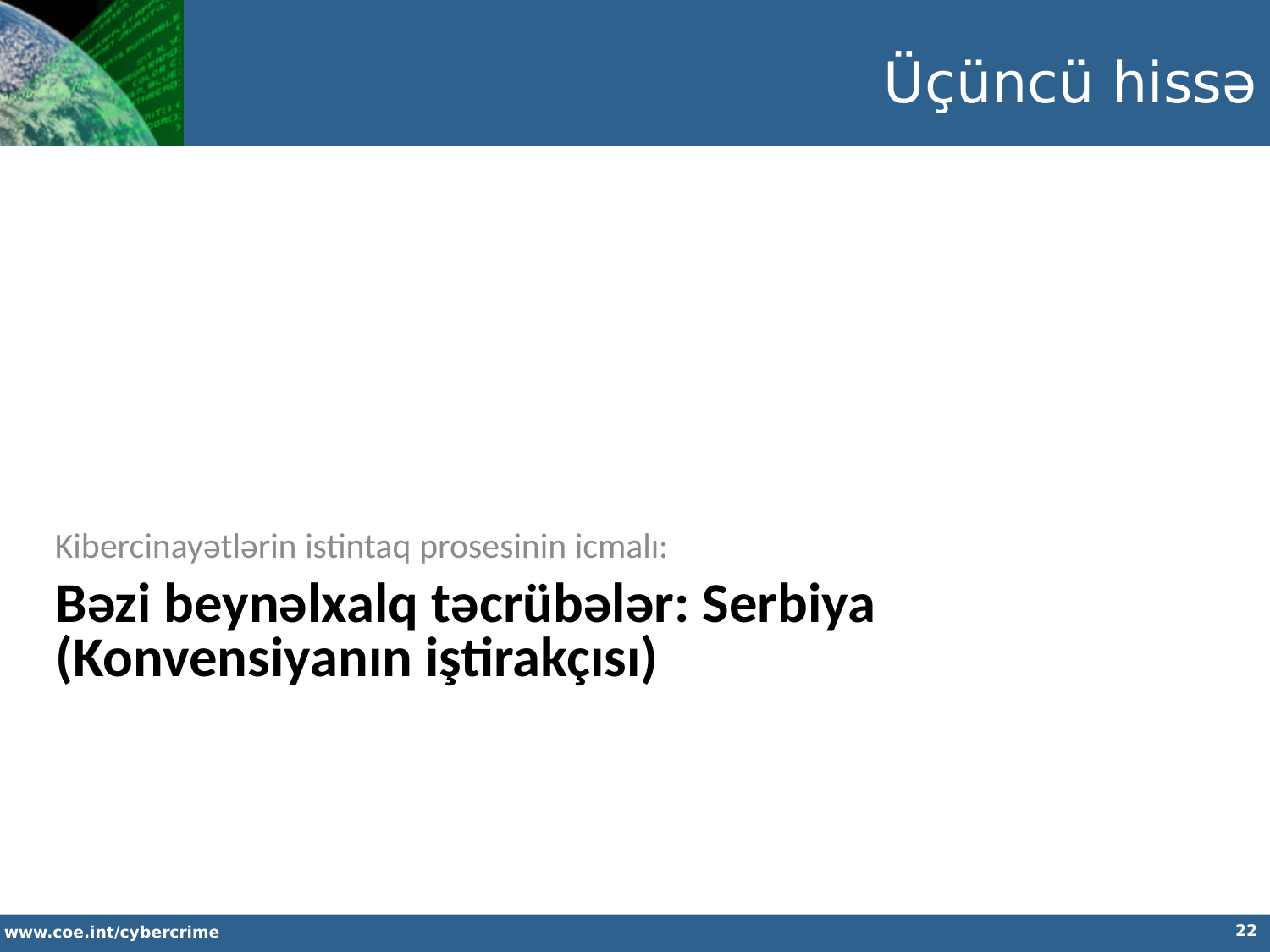

Üçüncü hissə
Kibercinayətlərin istintaq prosesinin icmalı:
Bəzi beynəlxalq təcrübələr: Serbiya (Konvensiyanın iştirakçısı)
22